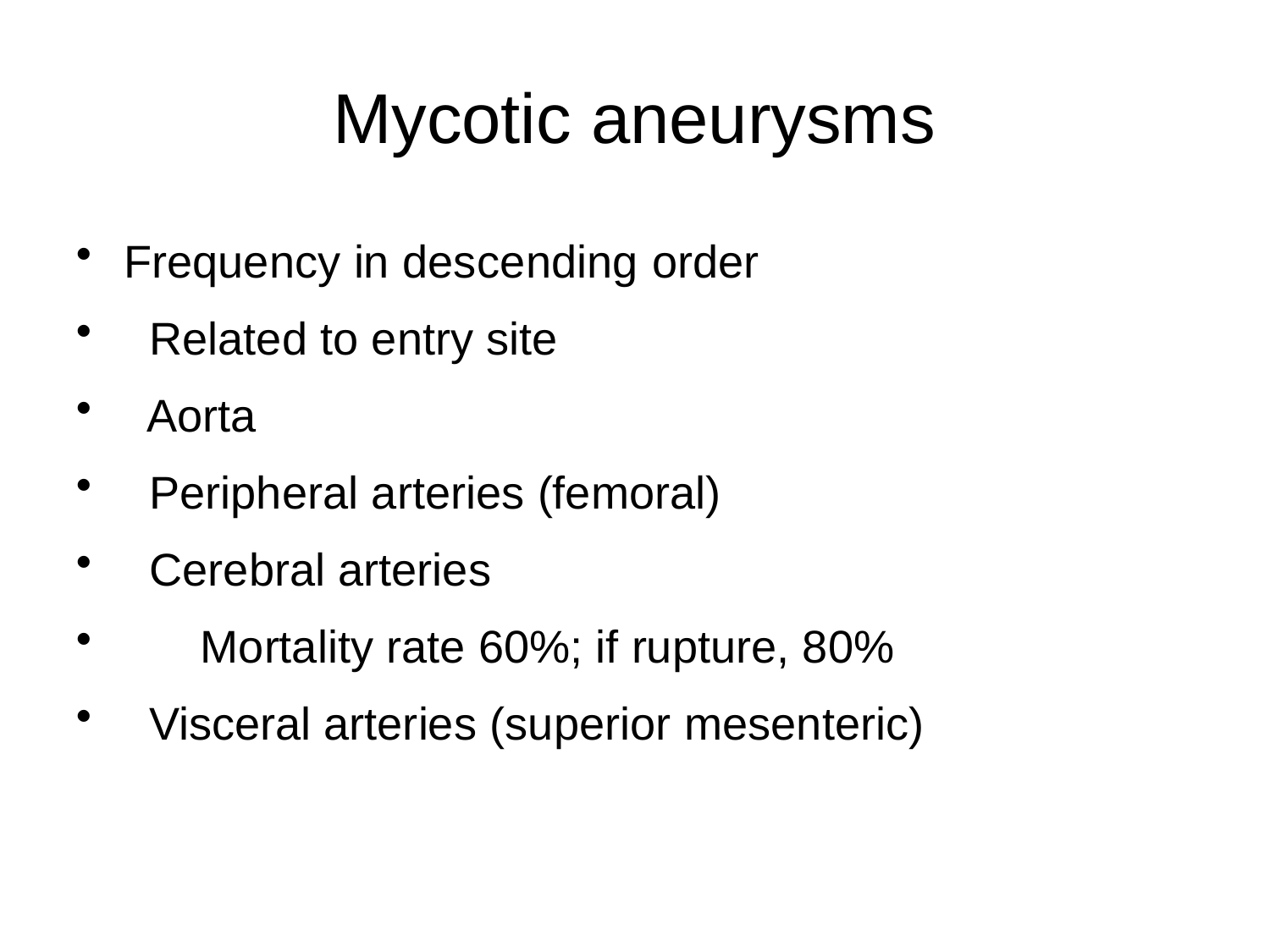

# Mycotic aneurysms
Frequency in descending order
Related to entry site
Aorta
Peripheral arteries (femoral)
Cerebral arteries
Mortality rate 60%; if rupture, 80%
Visceral arteries (superior mesenteric)